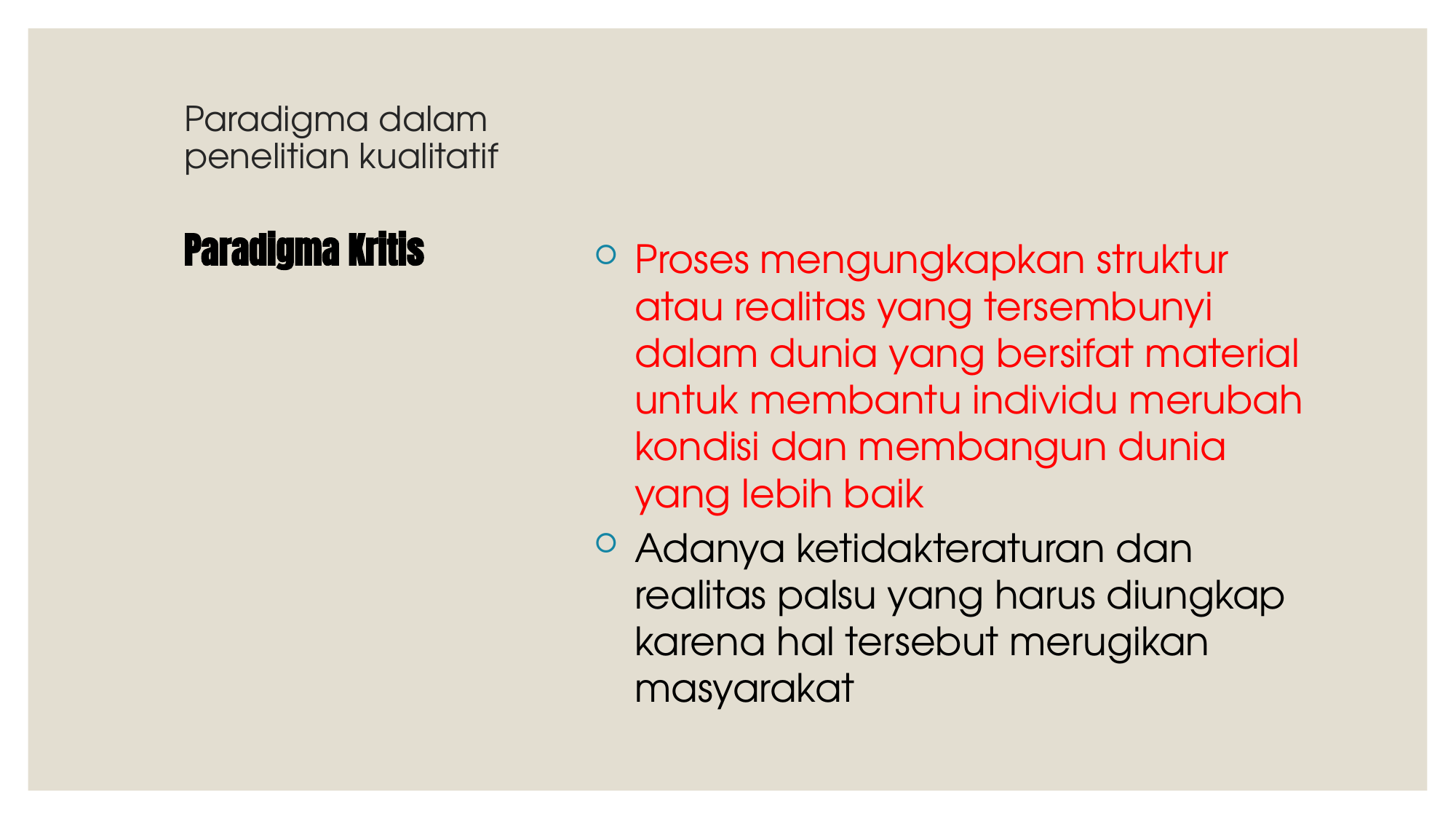

# Paradigma dalam penelitian kualitatif
Paradigma Kritis
Proses mengungkapkan struktur atau realitas yang tersembunyi dalam dunia yang bersifat material untuk membantu individu merubah kondisi dan membangun dunia yang lebih baik
Adanya ketidakteraturan dan realitas palsu yang harus diungkap karena hal tersebut merugikan masyarakat